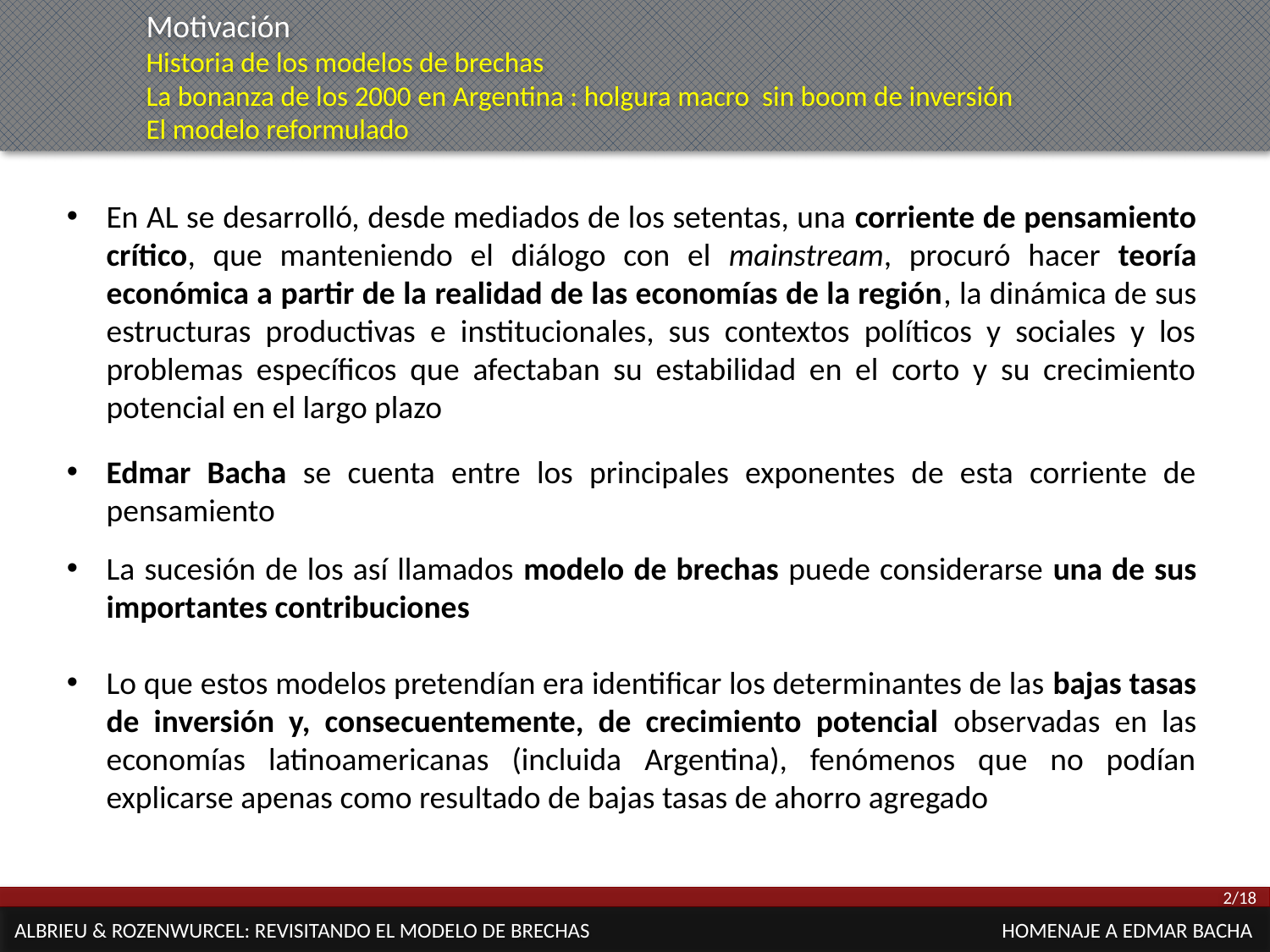

Motivación
Historia de los modelos de brechas
La bonanza de los 2000 en Argentina : holgura macro  sin boom de inversión
El modelo reformulado
# En AL se desarrolló, desde mediados de los setentas, una corriente de pensamiento crítico, que manteniendo el diálogo con el mainstream, procuró hacer teoría económica a partir de la realidad de las economías de la región, la dinámica de sus estructuras productivas e institucionales, sus contextos políticos y sociales y los problemas específicos que afectaban su estabilidad en el corto y su crecimiento potencial en el largo plazo
Edmar Bacha se cuenta entre los principales exponentes de esta corriente de pensamiento

La sucesión de los así llamados modelo de brechas puede considerarse una de sus importantes contribuciones

Lo que estos modelos pretendían era identificar los determinantes de las bajas tasas de inversión y, consecuentemente, de crecimiento potencial observadas en las economías latinoamericanas (incluida Argentina), fenómenos que no podían explicarse apenas como resultado de bajas tasas de ahorro agregado

2/18
ALBRIEU & ROZENWURCEL: REVISITANDO EL MODELO DE BRECHAS                                                                                     HOMENAJE A EDMAR BACHA